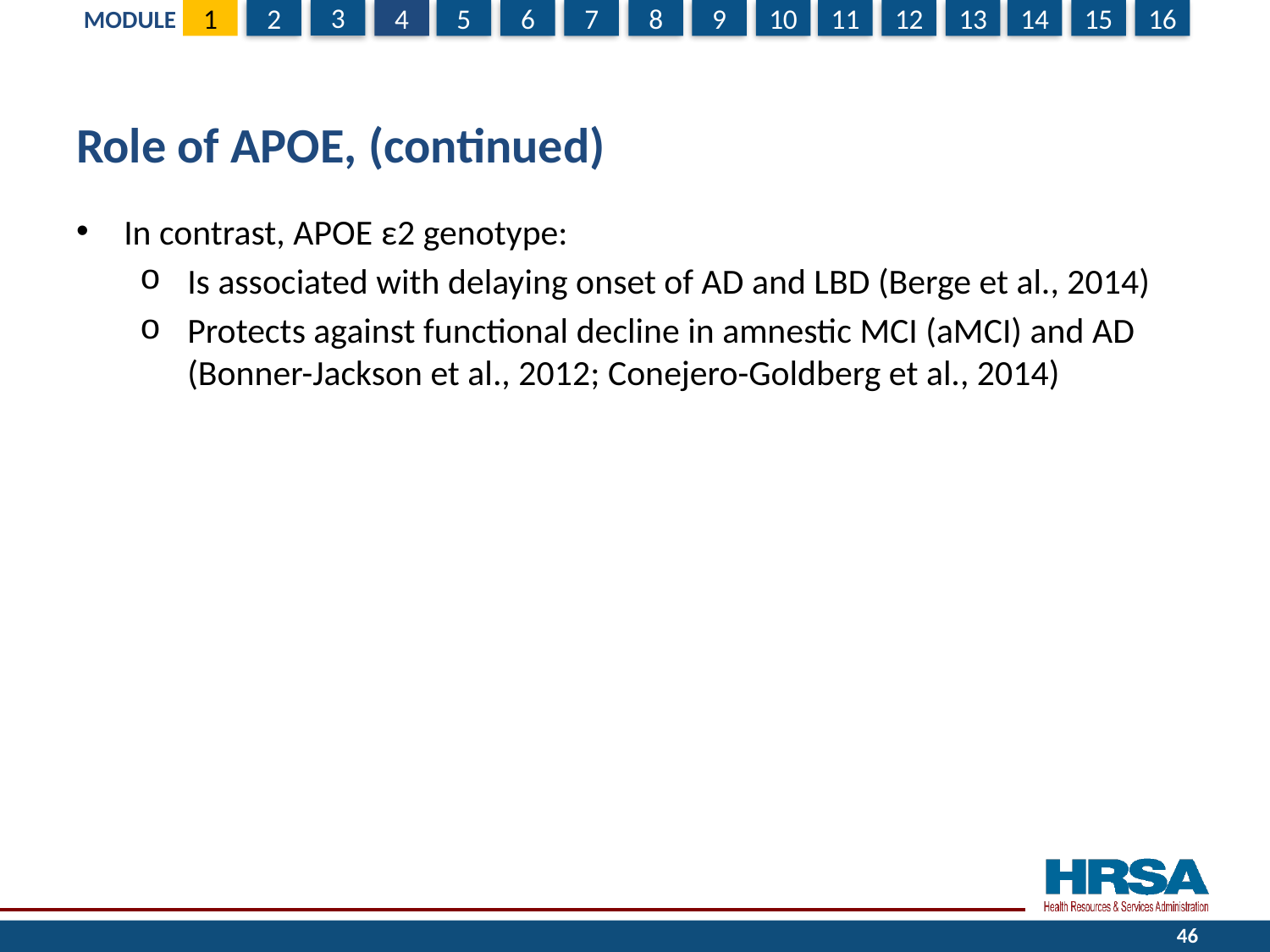

# Role of APOE, (continued).
In contrast, APOE ε2 genotype:
Is associated with delaying onset of AD and LBD (Berge et al., 2014)
Protects against functional decline in amnestic MCI (aMCI) and AD (Bonner-Jackson et al., 2012; Conejero-Goldberg et al., 2014)